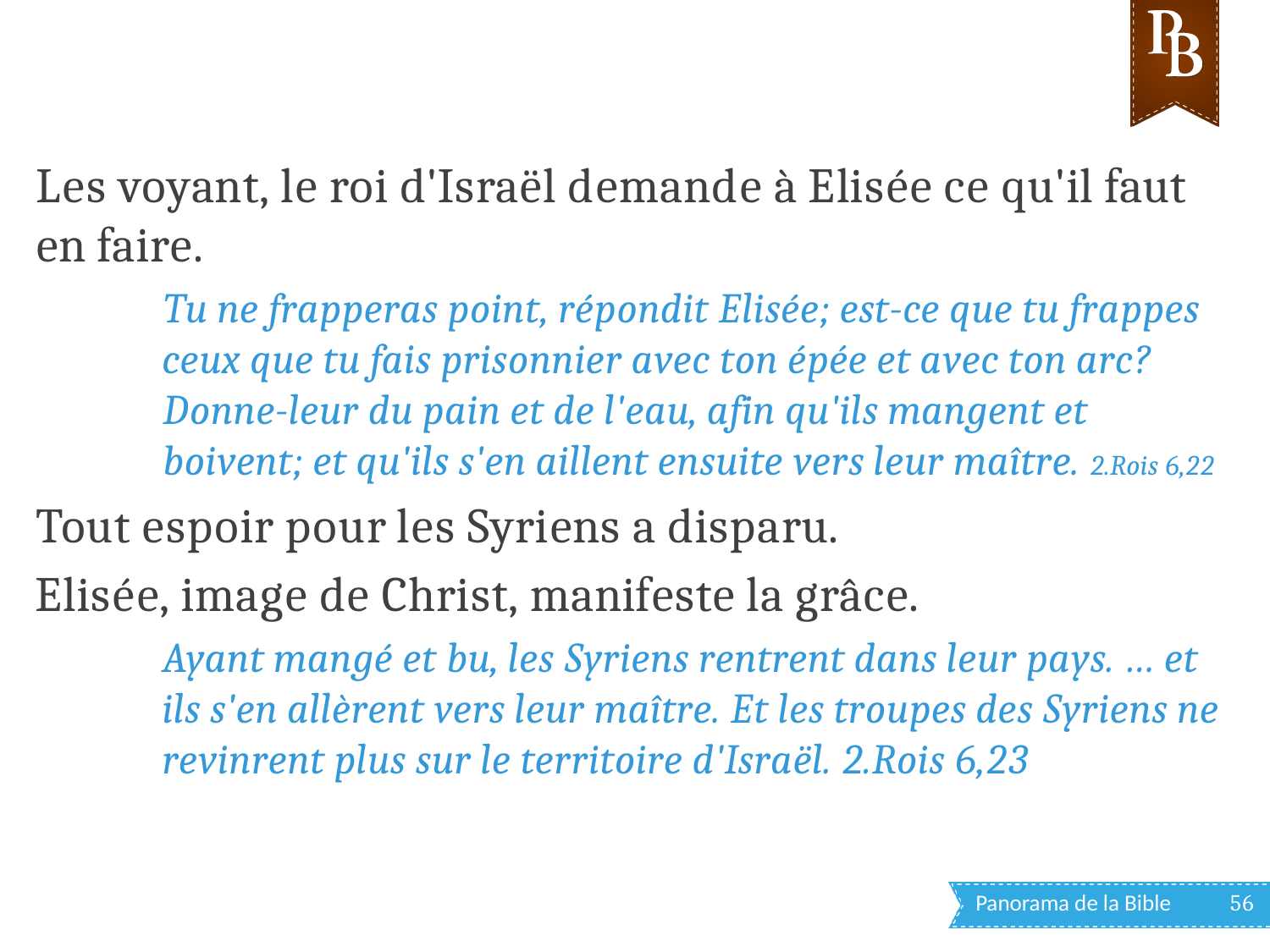

Les voyant, le roi d'Israël demande à Elisée ce qu'il faut en faire.
Tu ne frapperas point, répondit Elisée; est-ce que tu frappes ceux que tu fais prisonnier avec ton épée et avec ton arc? Donne-leur du pain et de l'eau, afin qu'ils mangent et boivent; et qu'ils s'en aillent ensuite vers leur maître. 2.Rois 6,22
Tout espoir pour les Syriens a disparu.
Elisée, image de Christ, manifeste la grâce.
Ayant mangé et bu, les Syriens rentrent dans leur pays. … et ils s'en allèrent vers leur maître. Et les troupes des Syriens ne revinrent plus sur le territoire d'Israël. 2.Rois 6,23